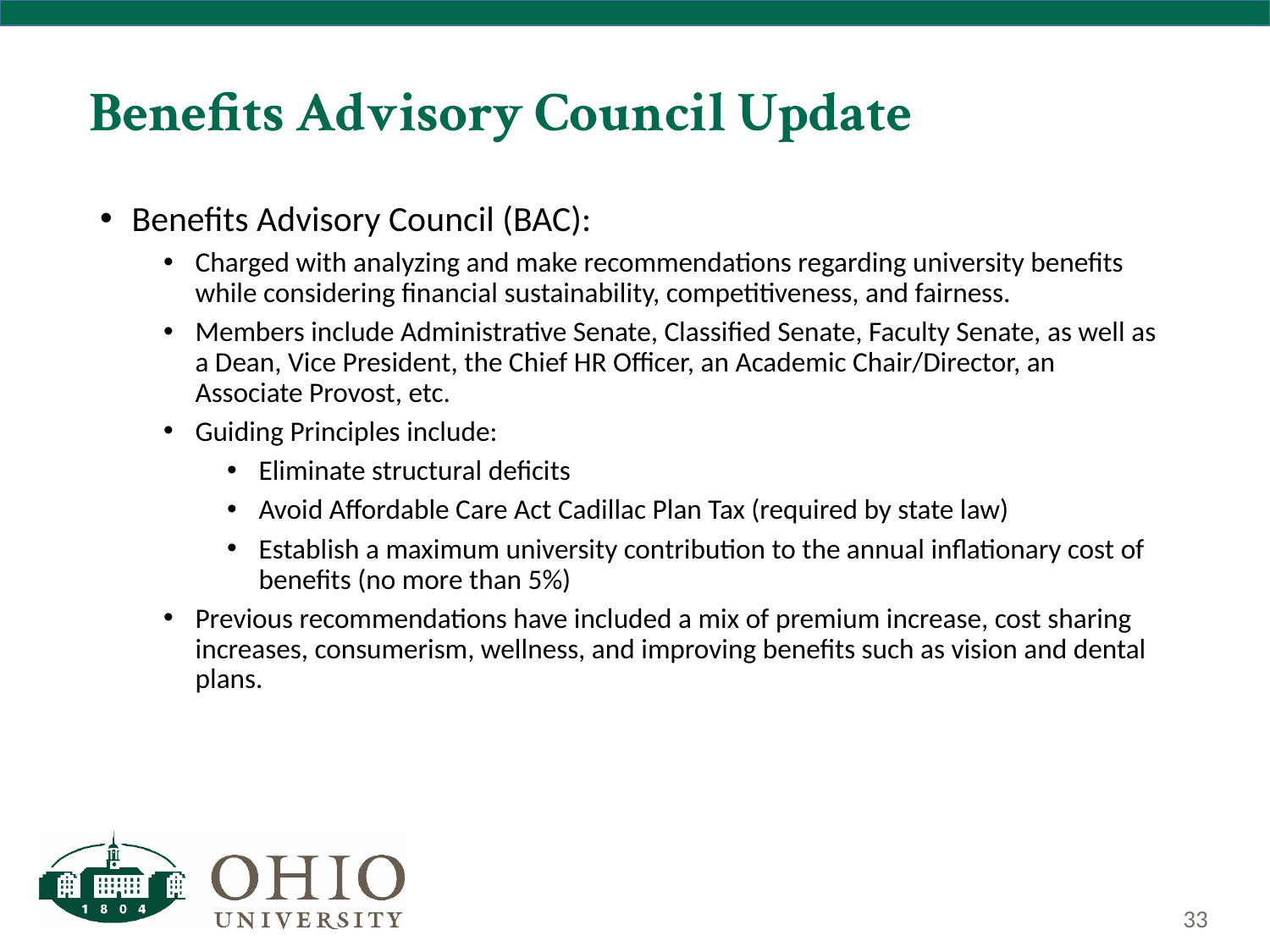

# Benefits Advisory Council Update
Benefits Advisory Council (BAC):
Charged with analyzing and make recommendations regarding university benefits while considering financial sustainability, competitiveness, and fairness.
Members include Administrative Senate, Classified Senate, Faculty Senate, as well as a Dean, Vice President, the Chief HR Officer, an Academic Chair/Director, an Associate Provost, etc.
Guiding Principles include:
Eliminate structural deficits
Avoid Affordable Care Act Cadillac Plan Tax (required by state law)
Establish a maximum university contribution to the annual inflationary cost of benefits (no more than 5%)
Previous recommendations have included a mix of premium increase, cost sharing increases, consumerism, wellness, and improving benefits such as vision and dental plans.